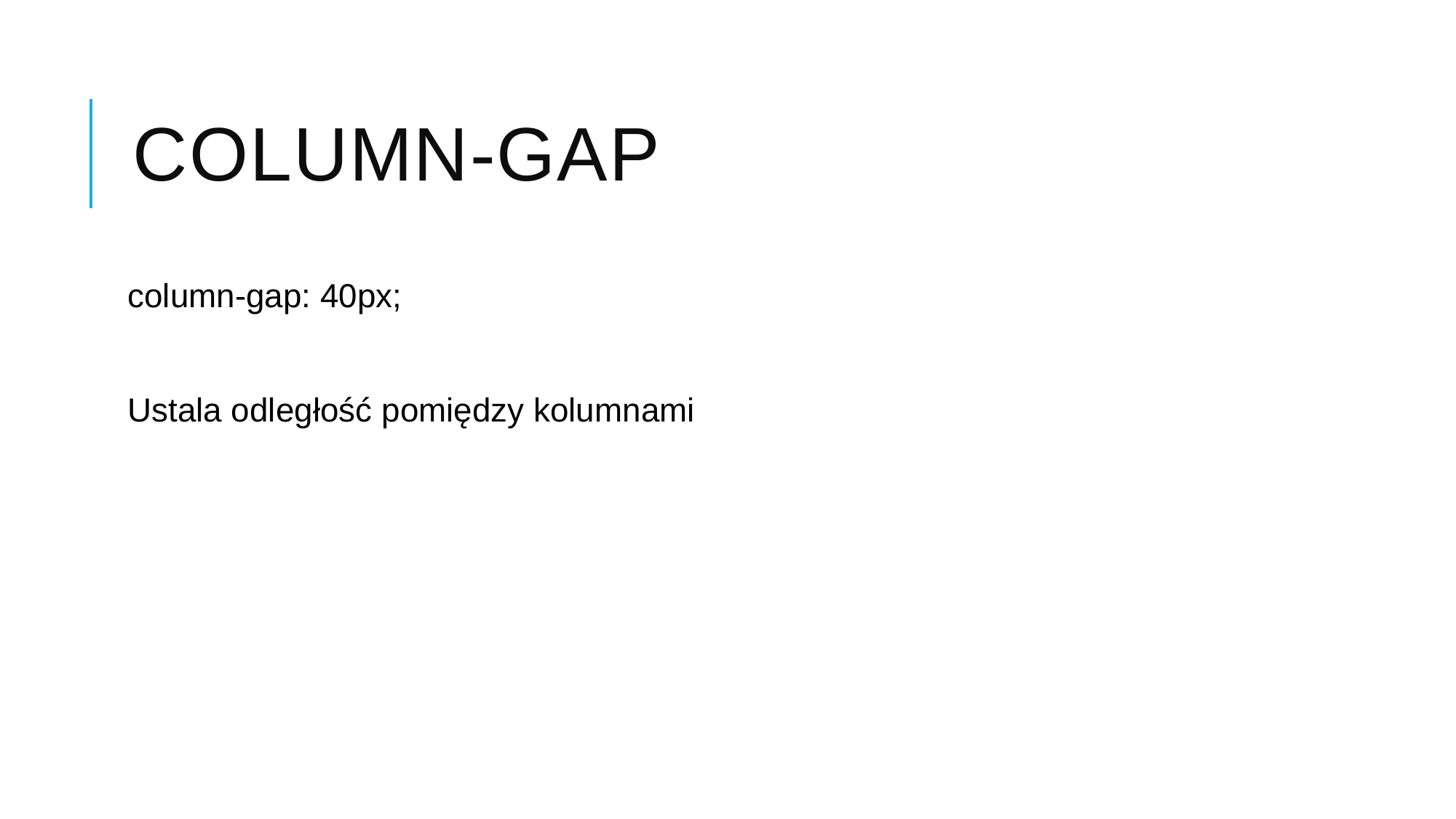

# column-gap
column-gap: 40px;

Ustala odległość pomiędzy kolumnami